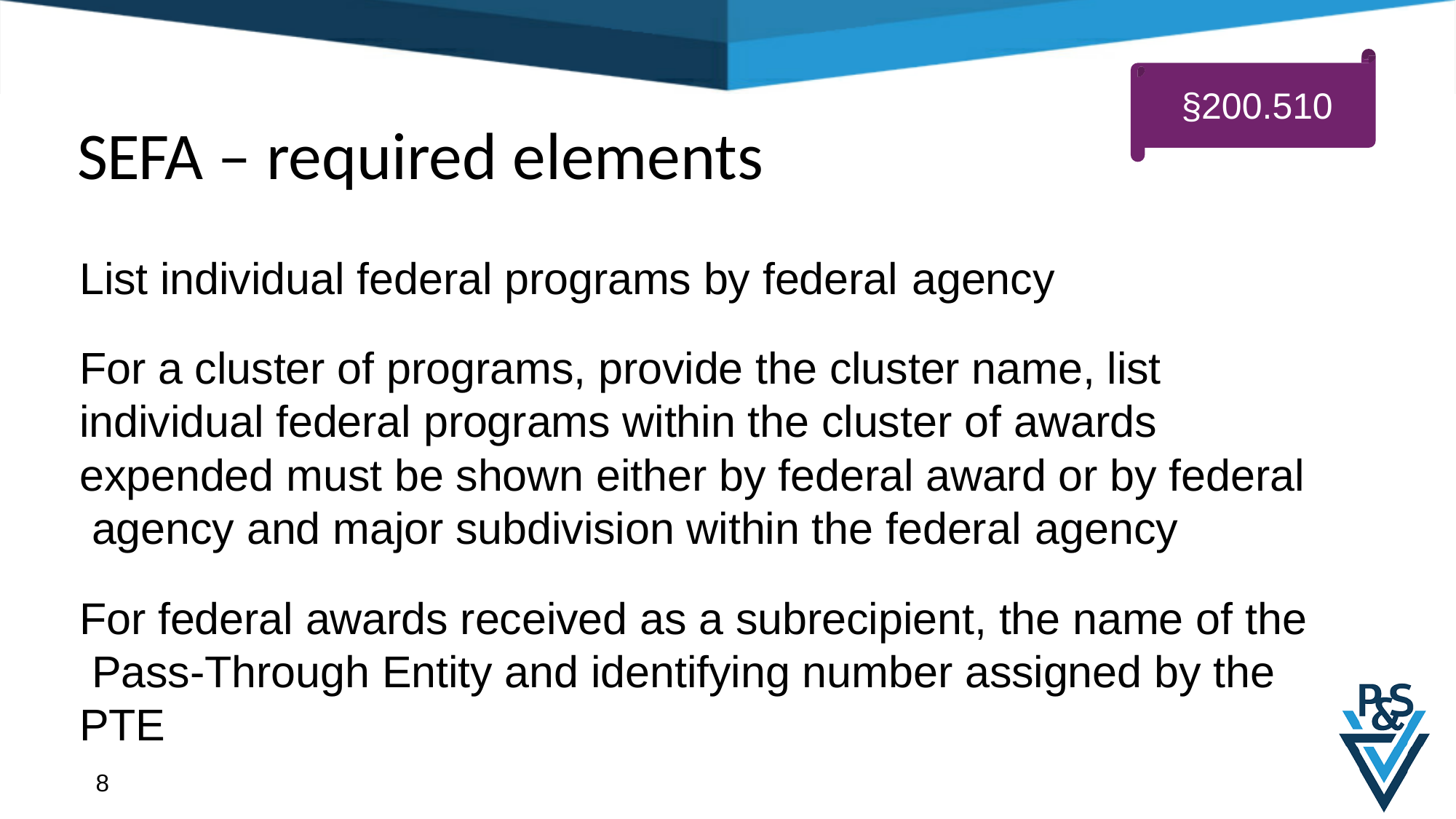

§200.510
# SEFA – required elements
List individual federal programs by federal agency
For a cluster of programs, provide the cluster name, list  individual federal programs within the cluster of awards  expended must be shown either by federal award or by federal  agency and major subdivision within the federal agency
For federal awards received as a subrecipient, the name of the  Pass-Through Entity and identifying number assigned by the PTE
8